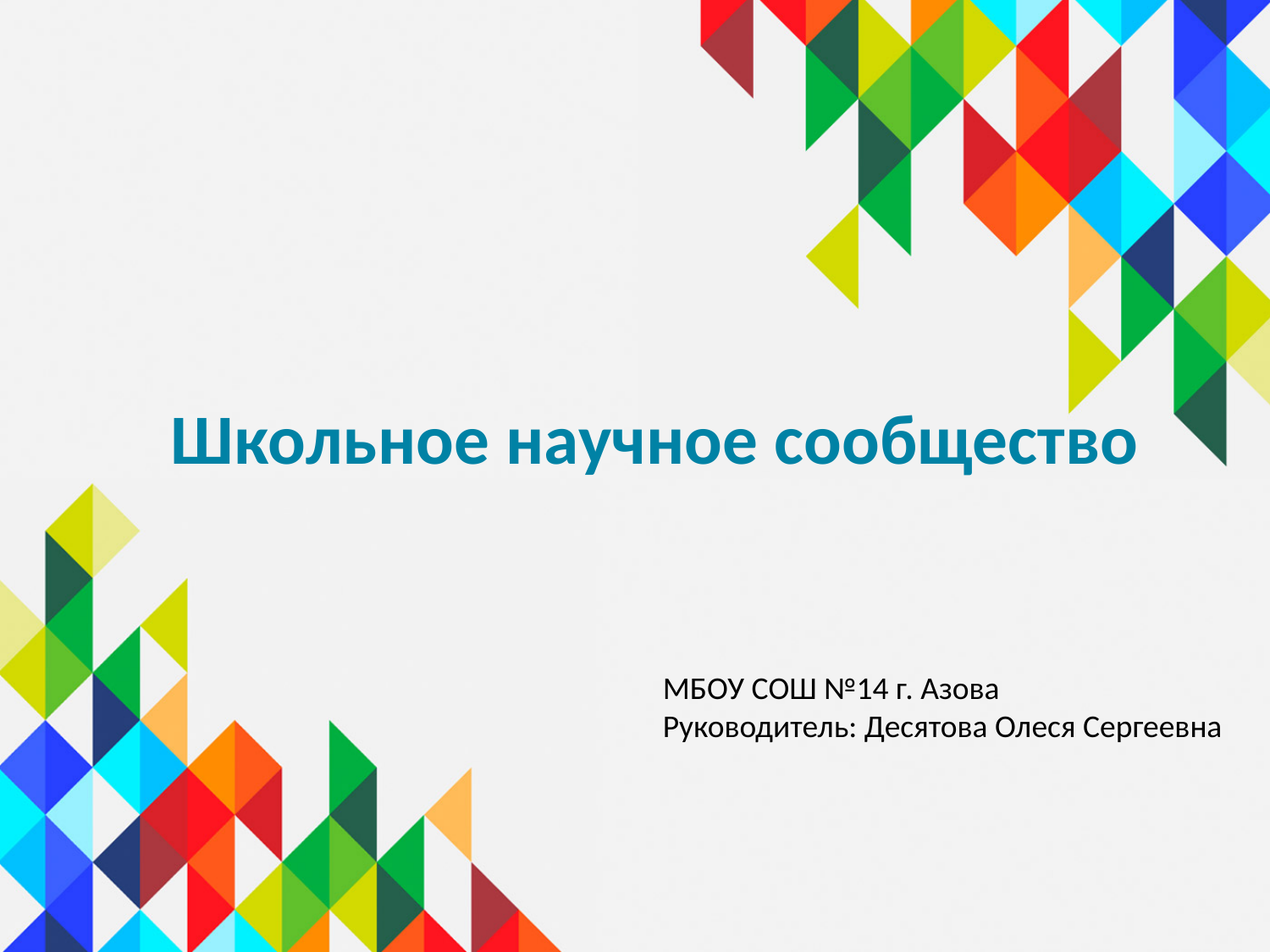

# Школьное научное сообщество
МБОУ СОШ №14 г. Азова
Руководитель: Десятова Олеся Сергеевна